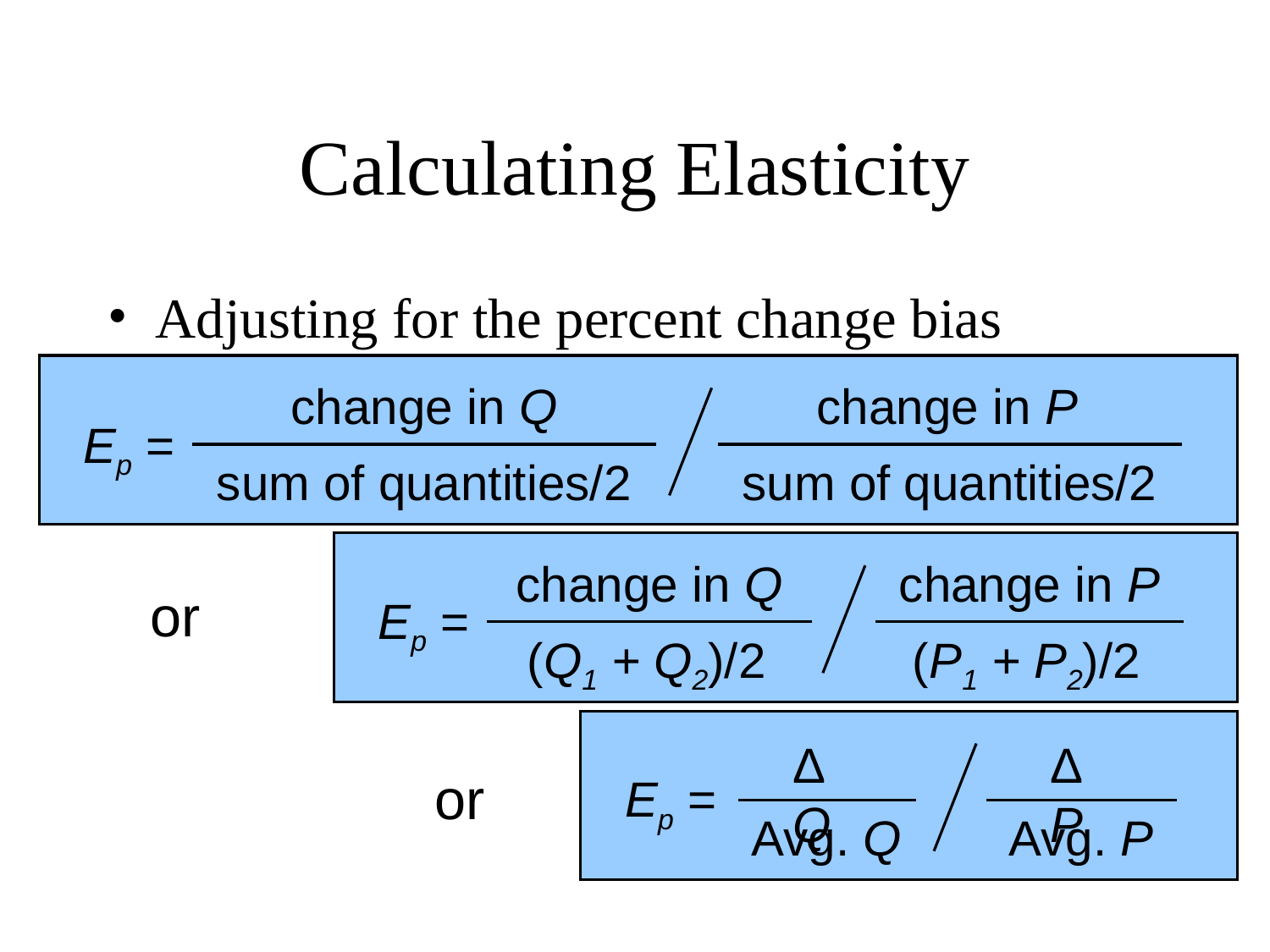

# Calculating Elasticity
Adjusting for the percent change bias

change in Q
sum of quantities/2
change in P
sum of quantities/2
Ep =

change in Q
change in P
(P1 + P2)/2
Ep =
(Q1 + Q2)/2
or

Δ Q
Avg. Q
Δ P
Avg. P
Ep =
or